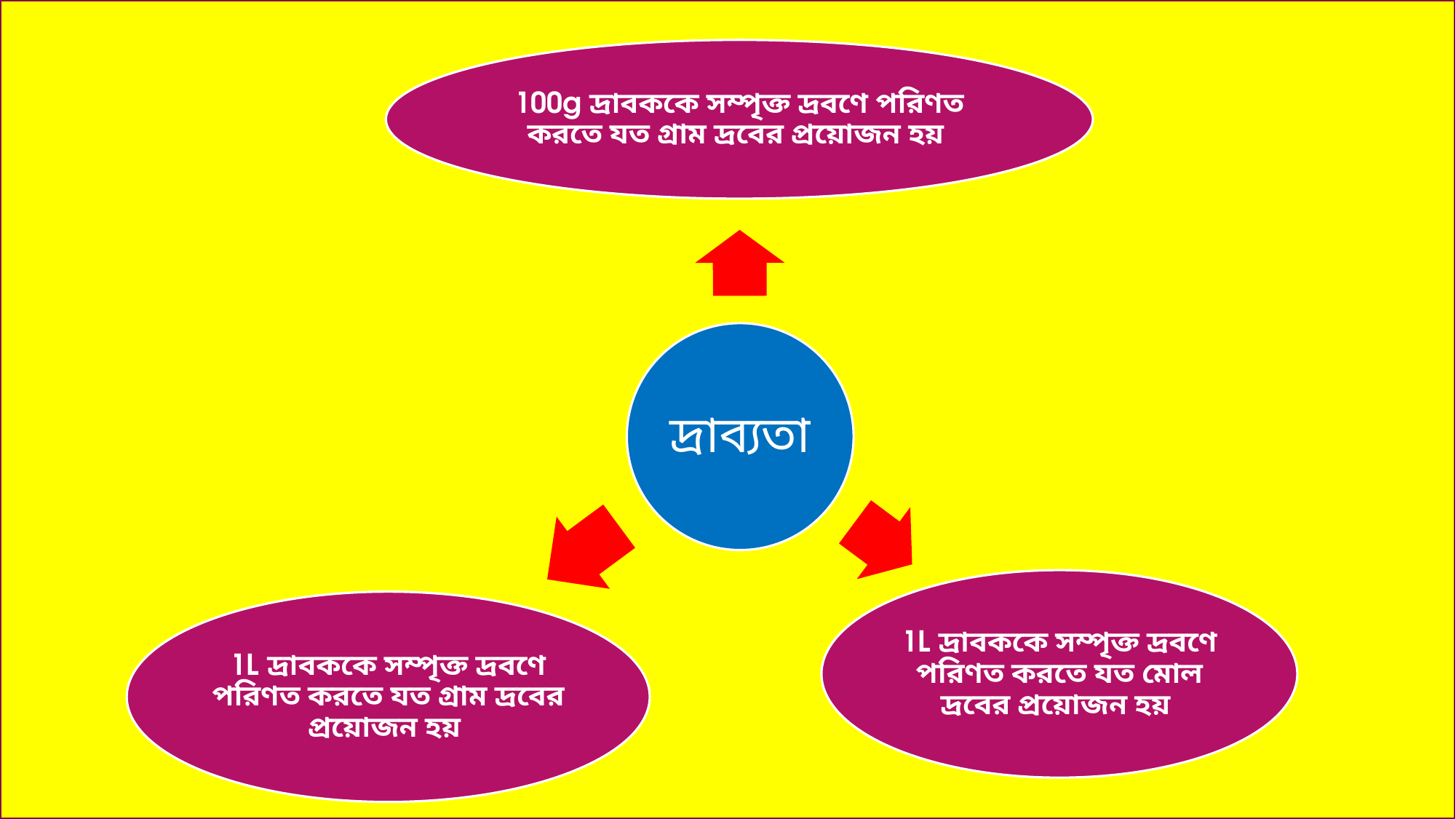

দ্রাব্যতা

100g দ্রাবককে সম্পৃক্ত দ্রবণে পরিণত করতে যত গ্রাম দ্রবের প্রয়োজন হয়

1L দ্রাবককে সম্পৃক্ত দ্রবণে পরিণত করতে যত মোল দ্রবের প্রয়োজন হয়

1L দ্রাবককে সম্পৃক্ত দ্রবণে পরিণত করতে যত গ্রাম দ্রবের প্রয়োজন হয়